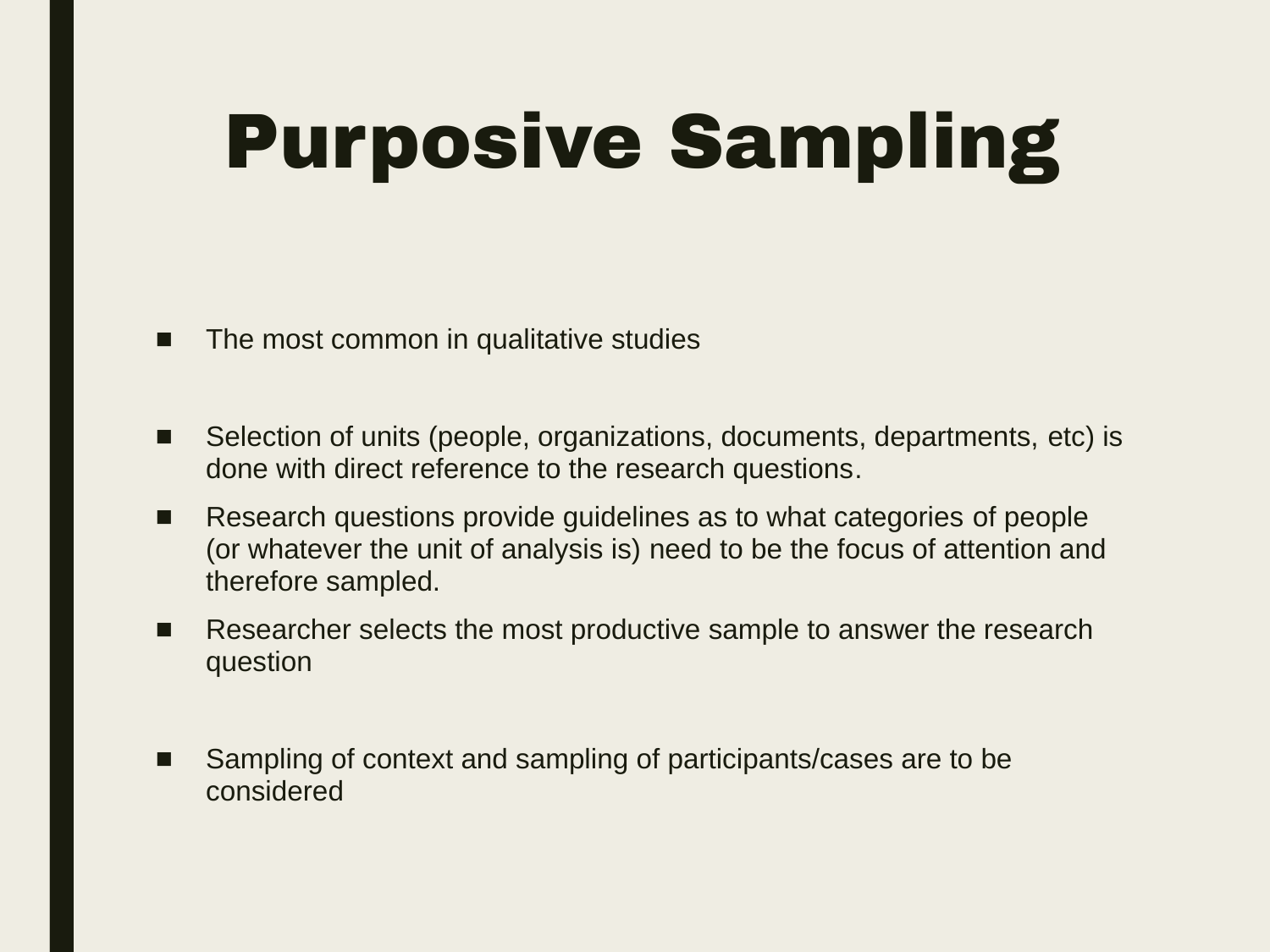

# Purposive Sampling
The most common in qualitative studies

Selection of units (people, organizations, documents, departments, etc) is done with direct reference to the research questions.
Research questions provide guidelines as to what categories of people (or whatever the unit of analysis is) need to be the focus of attention and therefore sampled.
Researcher selects the most productive sample to answer the research question

Sampling of context and sampling of participants/cases are to be considered